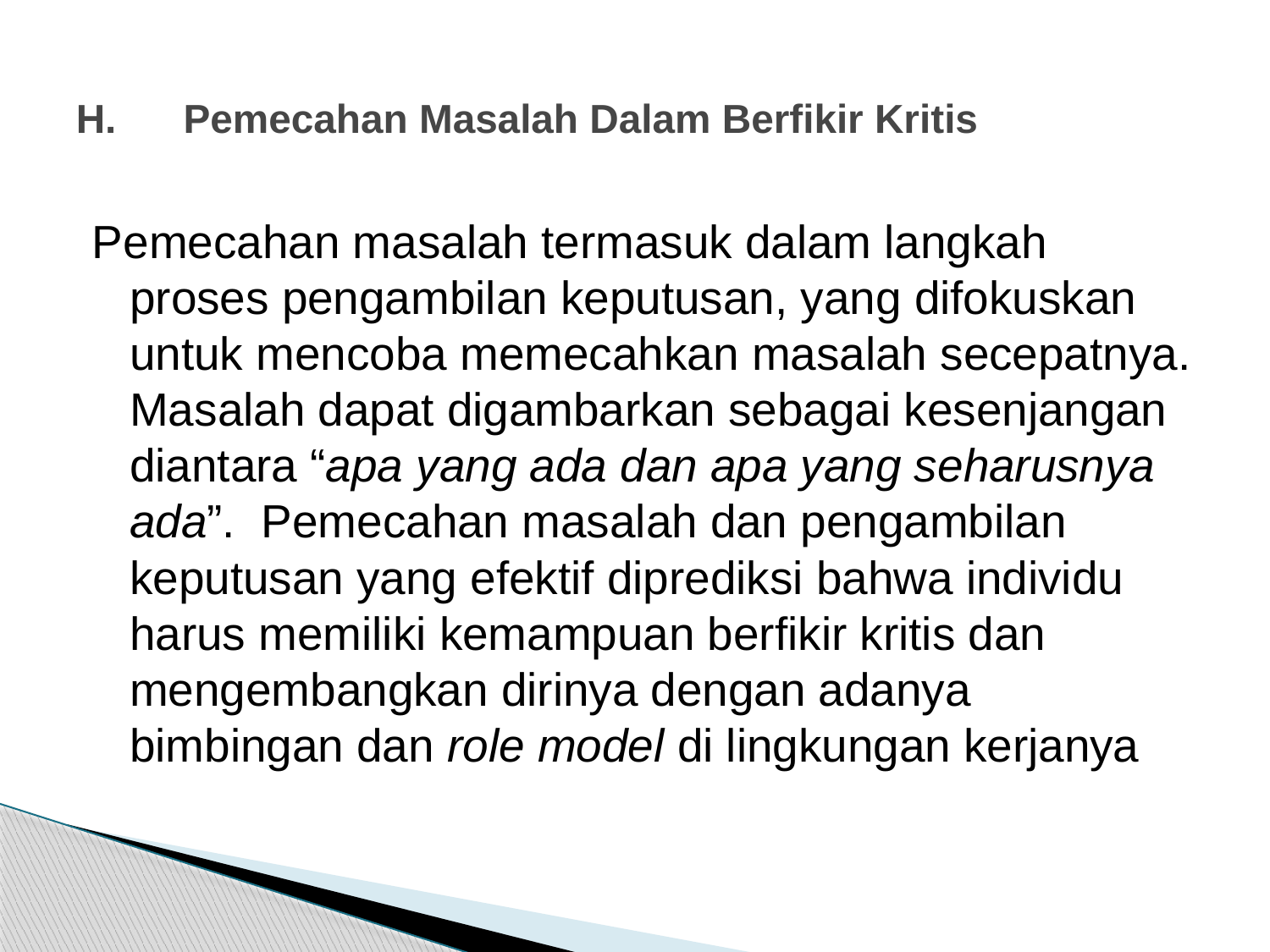

# H.      Pemecahan Masalah Dalam Berfikir Kritis
Pemecahan masalah termasuk dalam langkah proses pengambilan keputusan, yang difokuskan untuk mencoba memecahkan masalah secepatnya. Masalah dapat digambarkan sebagai kesenjangan diantara “apa yang ada dan apa yang seharusnya ada”.  Pemecahan masalah dan pengambilan keputusan yang efektif diprediksi bahwa individu harus memiliki kemampuan berfikir kritis dan mengembangkan dirinya dengan adanya bimbingan dan role model di lingkungan kerjanya